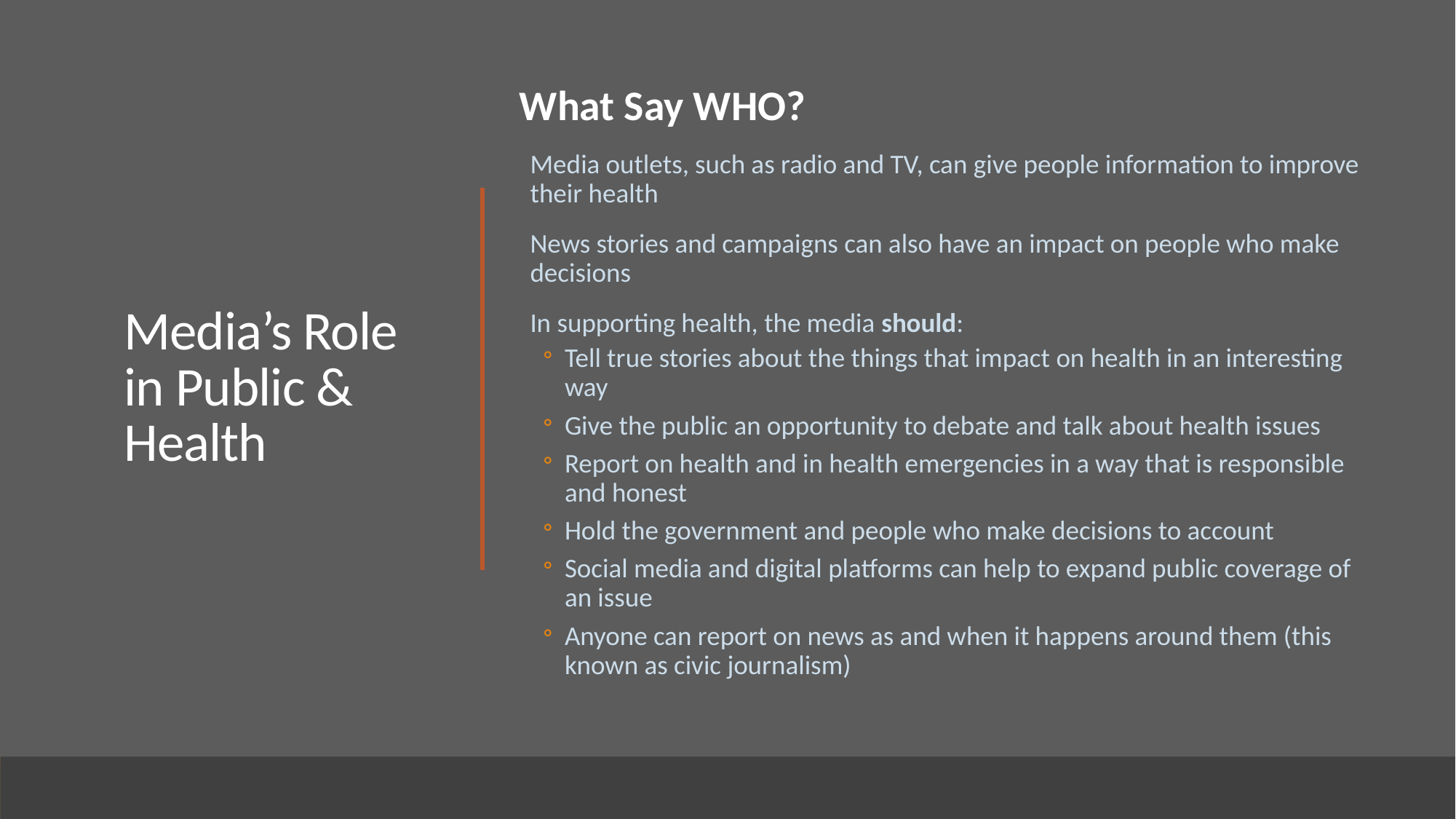

# Media’s Role in Public & Health
What Say WHO?
Media outlets, such as radio and TV, can give people information to improve their health
News stories and campaigns can also have an impact on people who make decisions
In supporting health, the media should:
Tell true stories about the things that impact on health in an interesting way
Give the public an opportunity to debate and talk about health issues
Report on health and in health emergencies in a way that is responsible and honest
Hold the government and people who make decisions to account
Social media and digital platforms can help to expand public coverage of an issue
Anyone can report on news as and when it happens around them (this known as civic journalism)